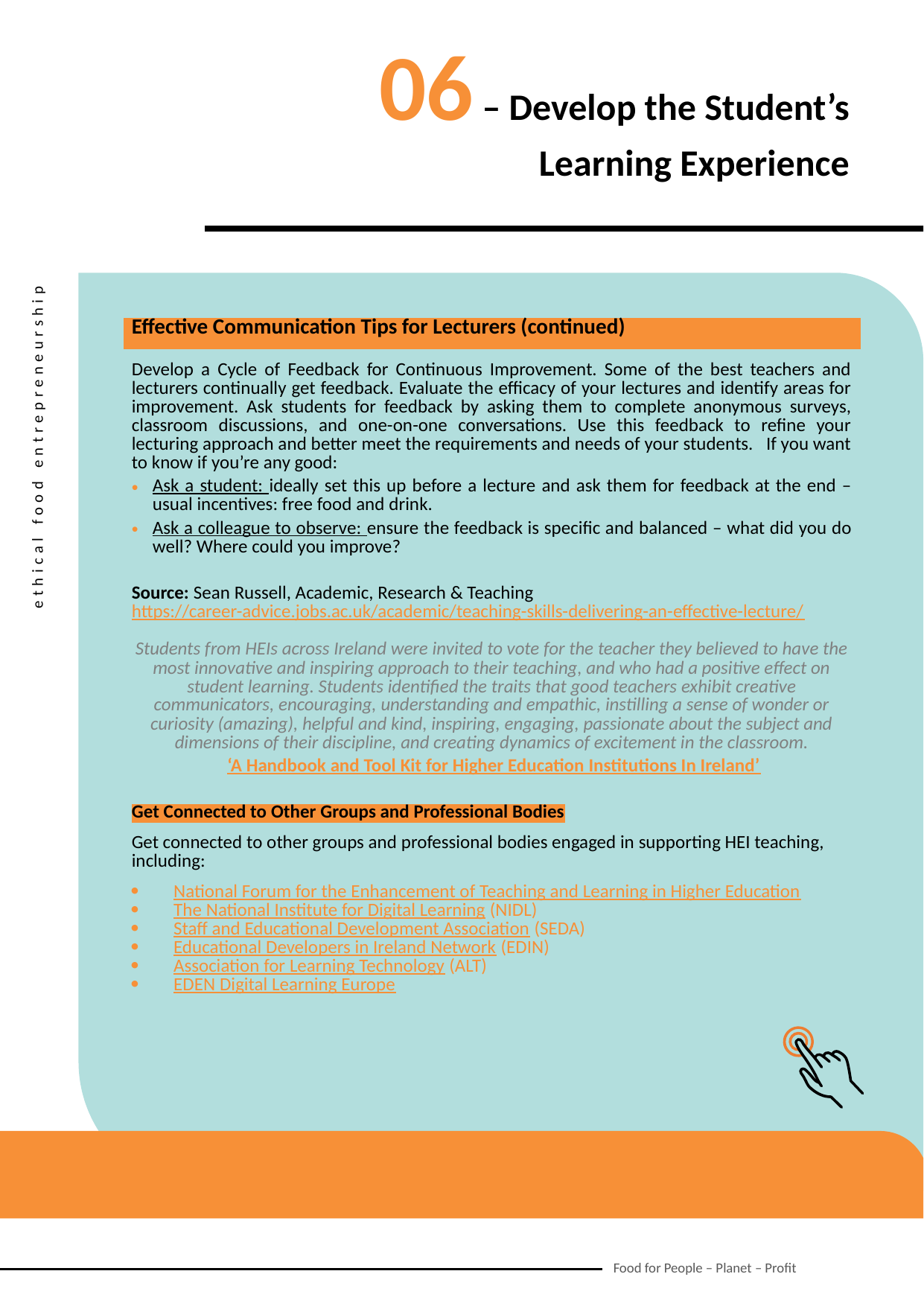

06 – Develop the Student’s Learning Experience
| Effective Communication Tips for Lecturers (continued) |
| --- |
| Develop a Cycle of Feedback for Continuous Improvement. Some of the best teachers and lecturers continually get feedback. Evaluate the efficacy of your lectures and identify areas for improvement. Ask students for feedback by asking them to complete anonymous surveys, classroom discussions, and one-on-one conversations. Use this feedback to refine your lecturing approach and better meet the requirements and needs of your students. If you want to know if you’re any good: Ask a student: ideally set this up before a lecture and ask them for feedback at the end – usual incentives: free food and drink. Ask a colleague to observe: ensure the feedback is specific and balanced – what did you do well? Where could you improve? Source: Sean Russell, Academic, Research & Teaching https://career-advice.jobs.ac.uk/academic/teaching-skills-delivering-an-effective-lecture/ Students from HEIs across Ireland were invited to vote for the teacher they believed to have the most innovative and inspiring approach to their teaching, and who had a positive effect on student learning. Students identified the traits that good teachers exhibit creative communicators, encouraging, understanding and empathic, instilling a sense of wonder or curiosity (amazing), helpful and kind, inspiring, engaging, passionate about the subject and dimensions of their discipline, and creating dynamics of excitement in the classroom. ‘A Handbook and Tool Kit for Higher Education Institutions In Ireland’ Get Connected to Other Groups and Professional Bodies Get connected to other groups and professional bodies engaged in supporting HEI teaching, including: National Forum for the Enhancement of Teaching and Learning in Higher Education The National Institute for Digital Learning (NIDL) Staff and Educational Development Association (SEDA) Educational Developers in Ireland Network (EDIN) Association for Learning Technology (ALT) EDEN Digital Learning Europe |